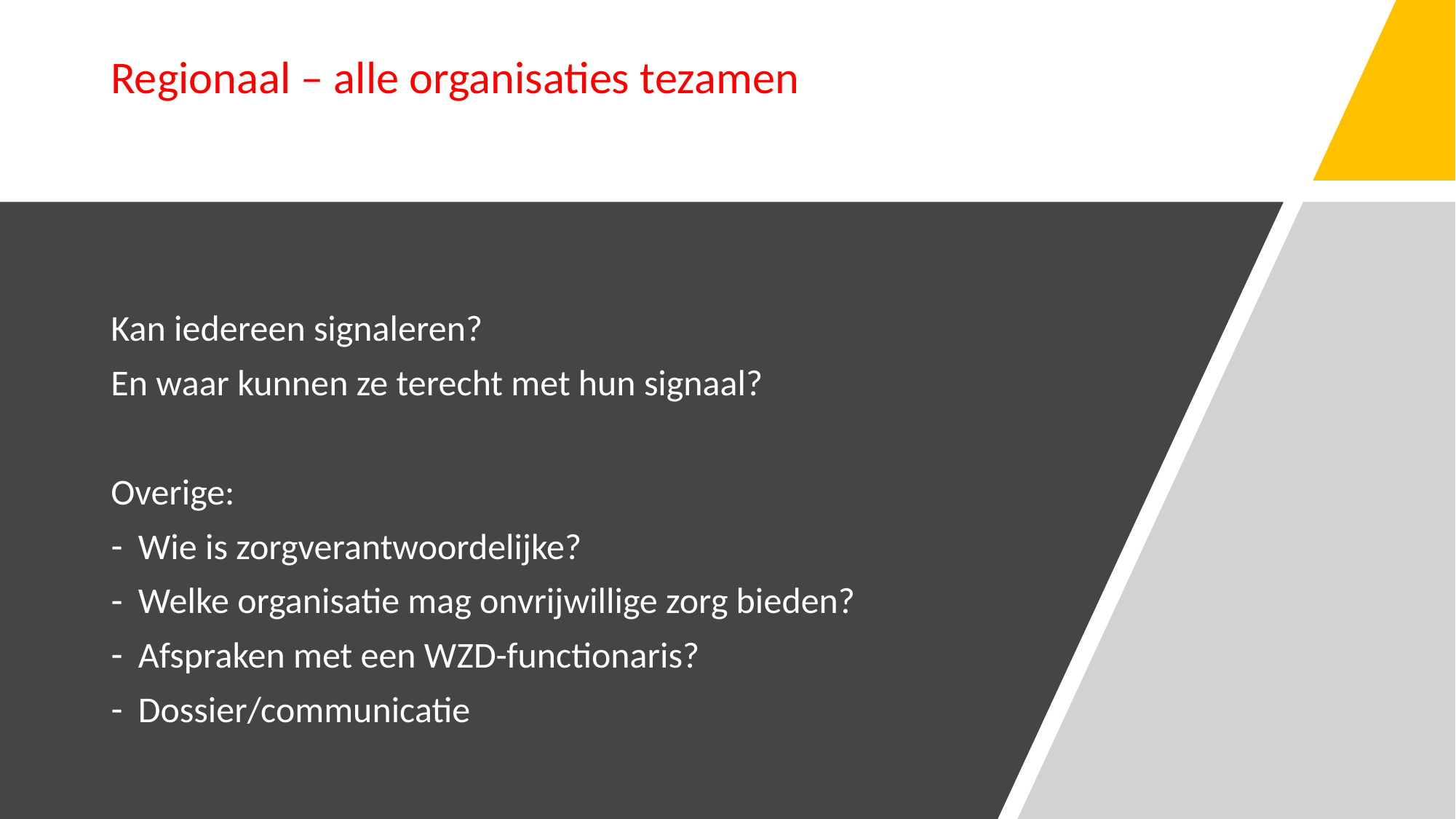

Regionaal – alle organisaties tezamen

Kan iedereen signaleren?
En waar kunnen ze terecht met hun signaal?

Overige:
Wie is zorgverantwoordelijke?
Welke organisatie mag onvrijwillige zorg bieden?
Afspraken met een WZD-functionaris?
Dossier/communicatie